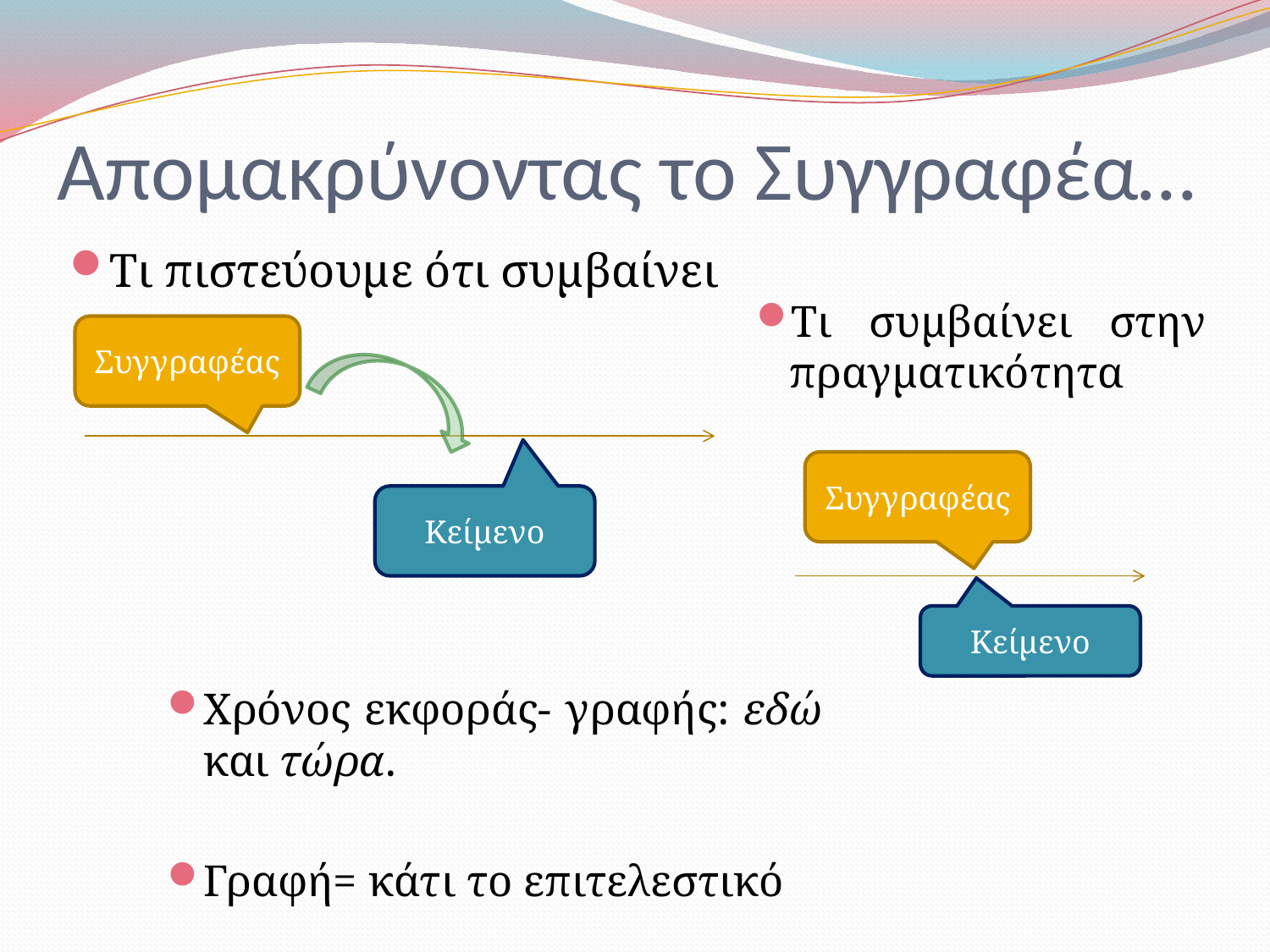

# Απομακρύνοντας το Συγγραφέα…
Τι πιστεύουμε ότι συμβαίνει

Τι συμβαίνει στην πραγματικότητα
Συγγραφέας

Συγγραφέας
Κείμενο
Κείμενο
Χρόνος εκφοράς- γραφής: εδώ και τώρα.

Γραφή= κάτι το επιτελεστικό